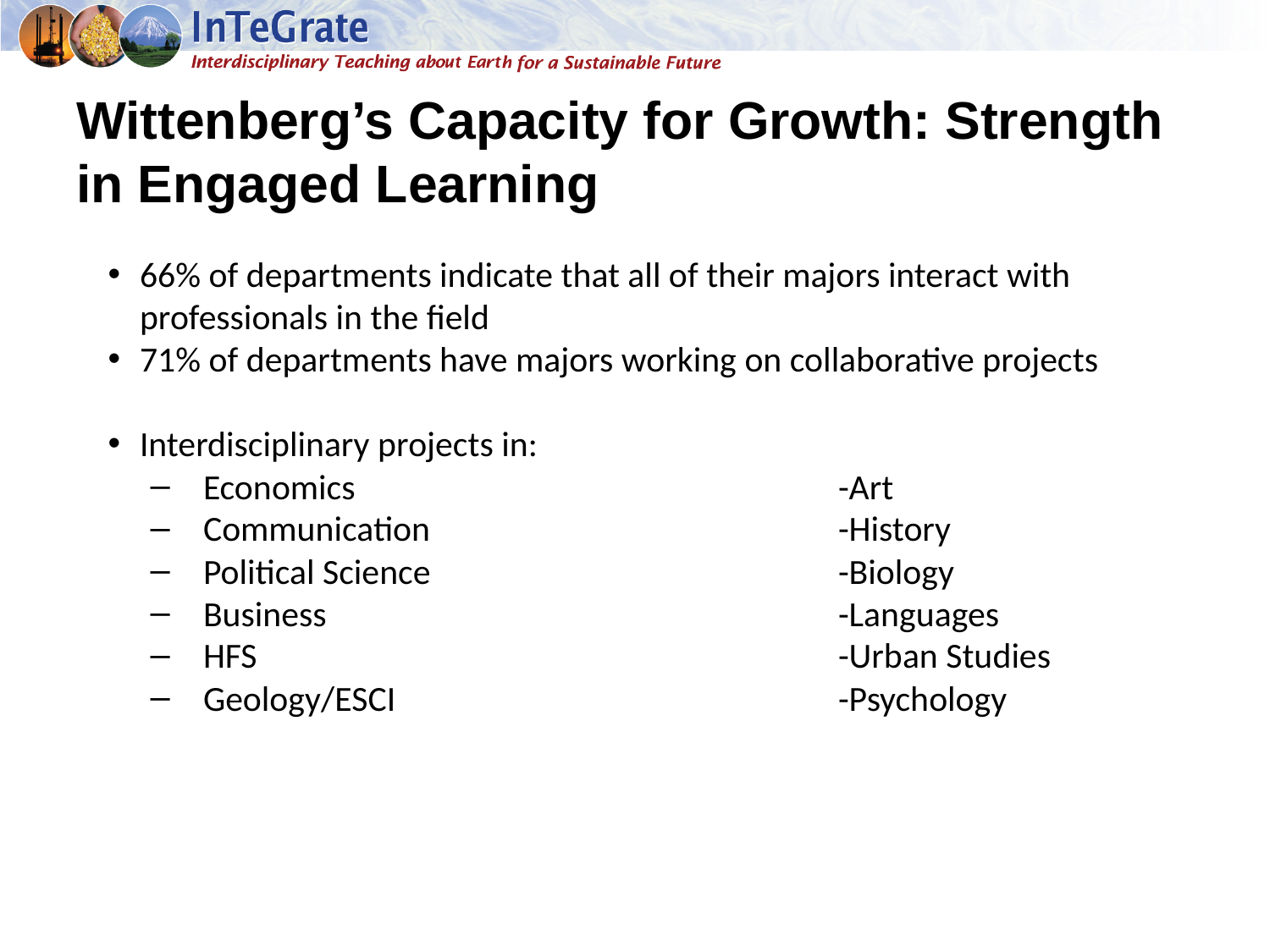

# Wittenberg’s Capacity for Growth: Strength in Engaged Learning
66% of departments indicate that all of their majors interact with professionals in the field
71% of departments have majors working on collaborative projects

Interdisciplinary projects in:
Economics				-Art
Communication				-History
Political Science				-Biology
Business					-Languages
HFS					-Urban Studies
Geology/ESCI				-Psychology